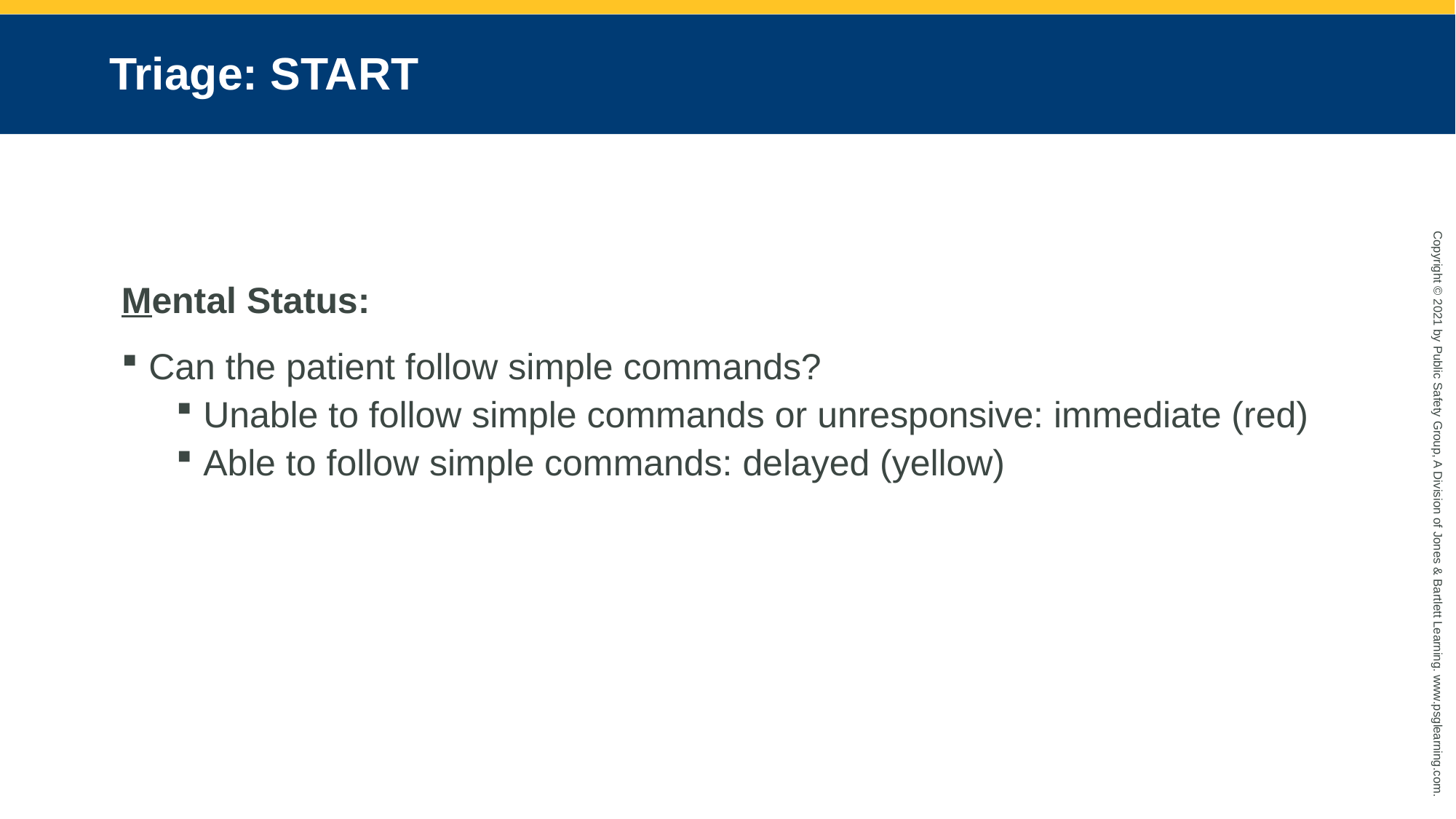

# Triage: START
Mental Status:
Can the patient follow simple commands?
Unable to follow simple commands or unresponsive: immediate (red)
Able to follow simple commands: delayed (yellow)